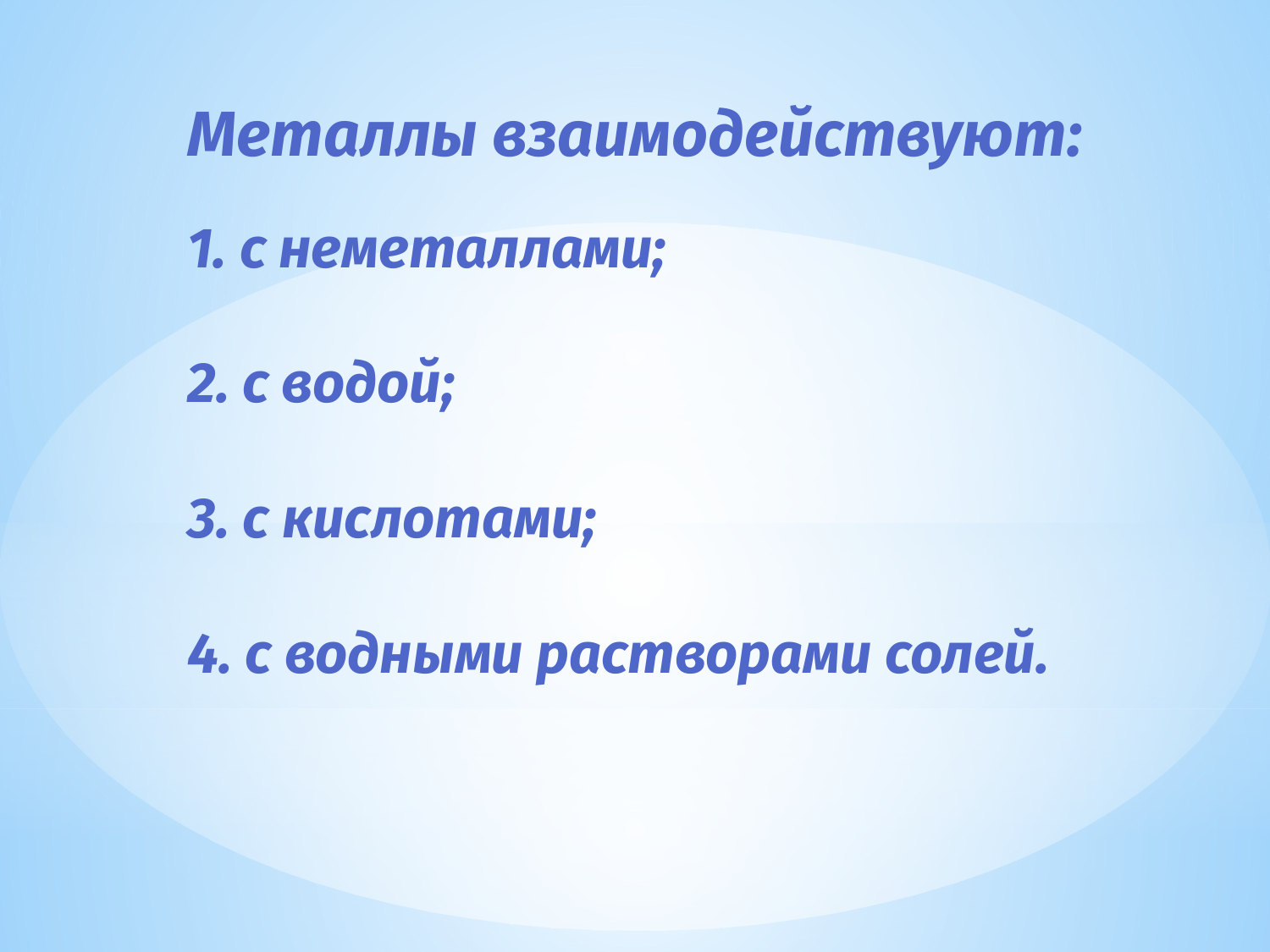

# Металлы взаимодействуют: 1. с неметаллами; 2. с водой; 3. с кислотами; 4. с водными растворами солей.